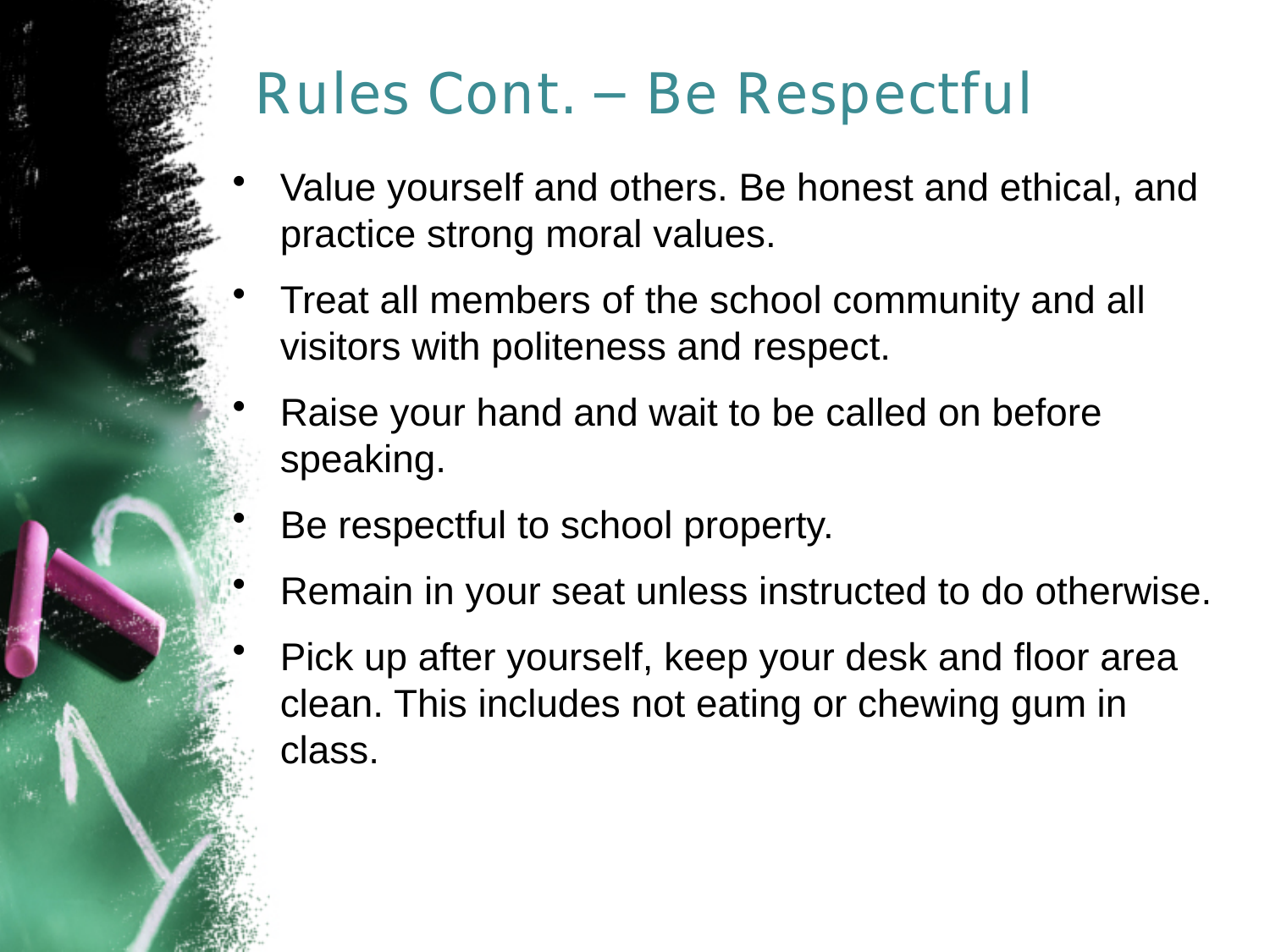

# Rules Cont. – Be Respectful
Value yourself and others. Be honest and ethical, and practice strong moral values.
Treat all members of the school community and all visitors with politeness and respect.
Raise your hand and wait to be called on before speaking.
Be respectful to school property.
Remain in your seat unless instructed to do otherwise.
Pick up after yourself, keep your desk and floor area clean. This includes not eating or chewing gum in class.